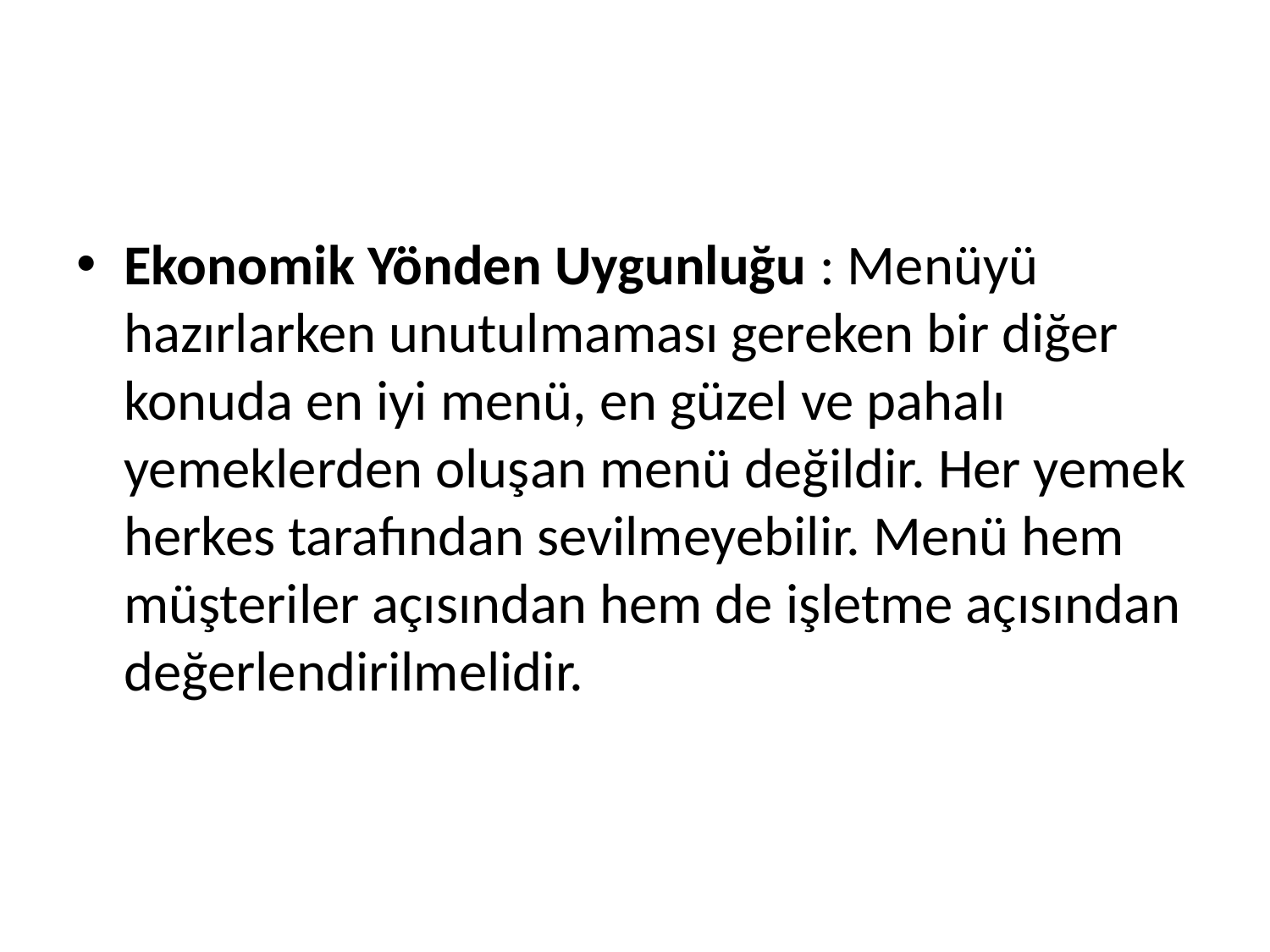

#
Ekonomik Yönden Uygunluğu : Menüyü hazırlarken unutulmaması gereken bir diğer konuda en iyi menü, en güzel ve pahalı yemeklerden oluşan menü değildir. Her yemek herkes tarafından sevilmeyebilir. Menü hem müşteriler açısından hem de işletme açısından değerlendirilmelidir.